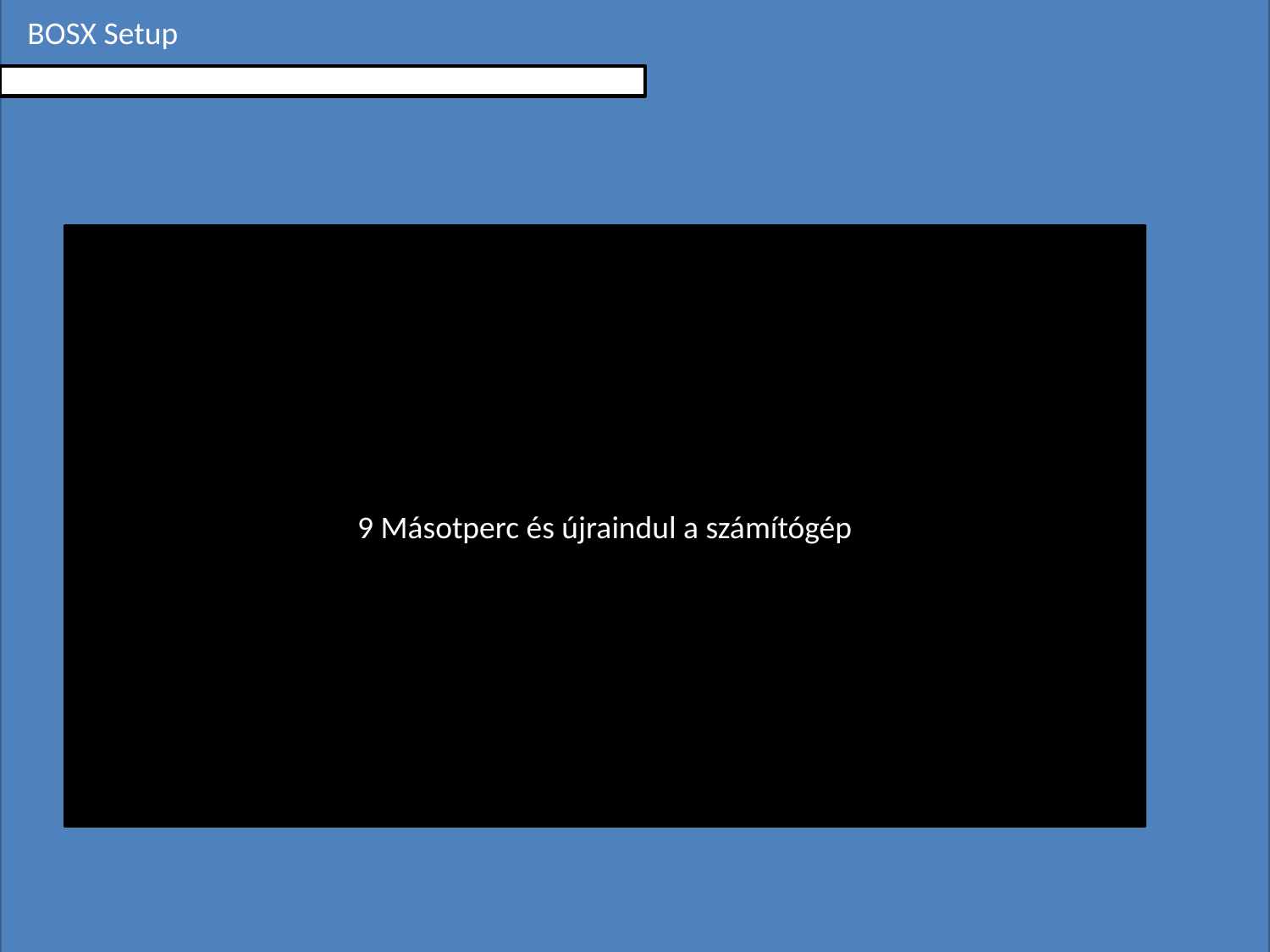

BOSX Setup

9 Másotperc és újraindul a számítógép